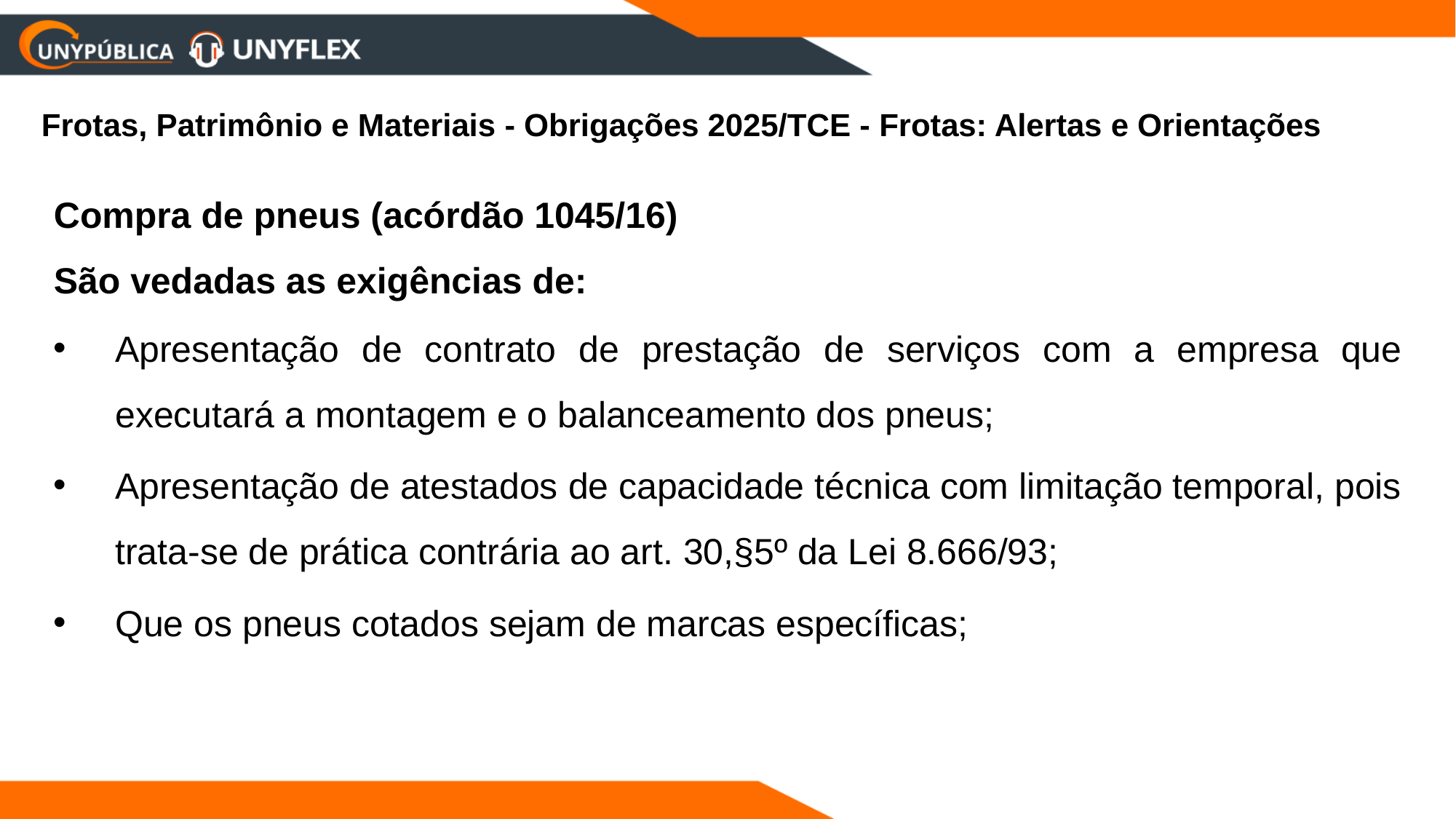

Frotas, Patrimônio e Materiais - Obrigações 2025/TCE - Frotas: Alertas e Orientações
Compra de pneus (acórdão 1045/16)
São vedadas as exigências de:
Apresentação de contrato de prestação de serviços com a empresa que executará a montagem e o balanceamento dos pneus;
Apresentação de atestados de capacidade técnica com limitação temporal, pois trata-se de prática contrária ao art. 30,§5º da Lei 8.666/93;
Que os pneus cotados sejam de marcas específicas;